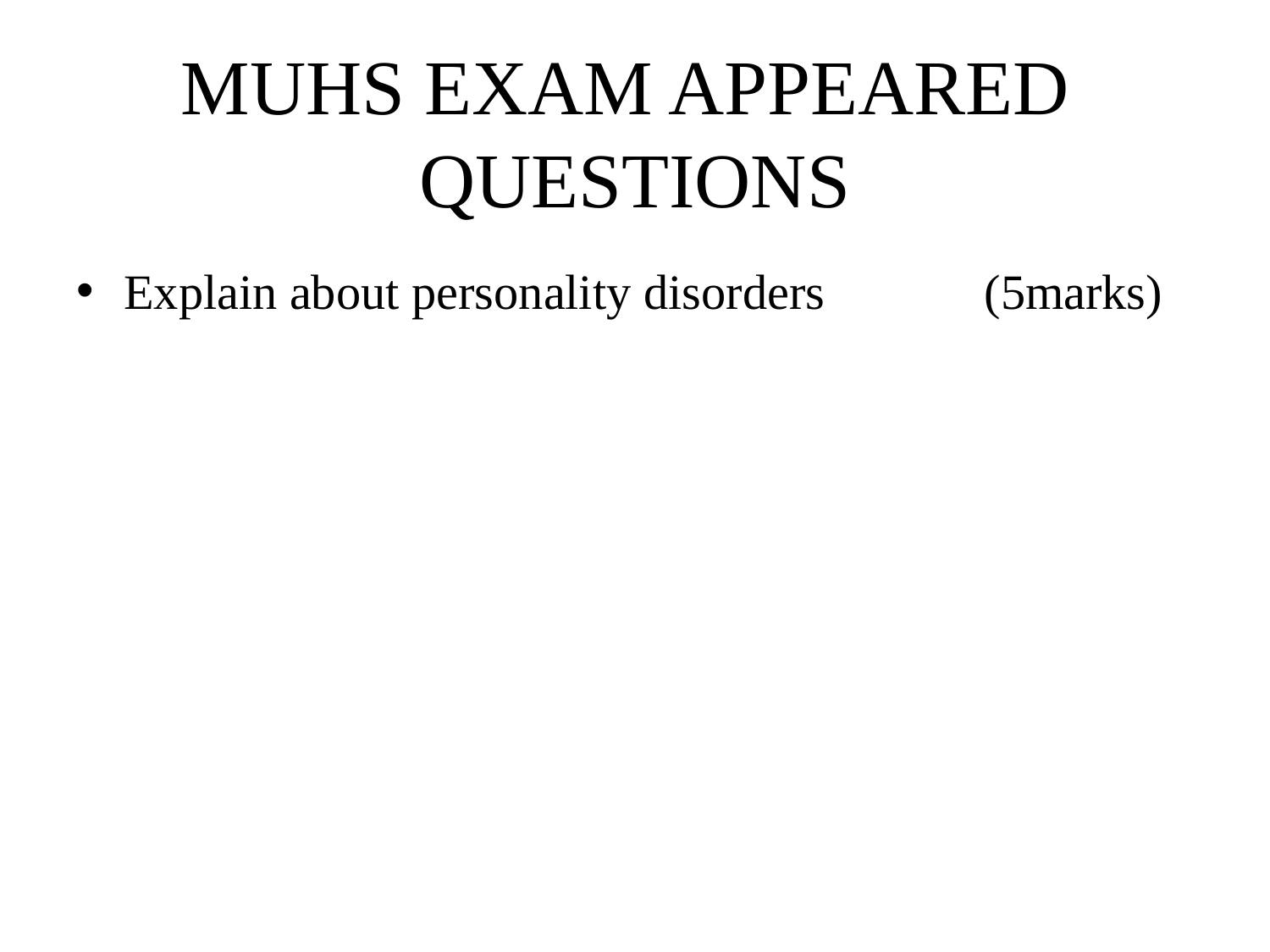

# MUHS EXAM APPEARED  QUESTIONS
Explain about personality disorders             (5marks)